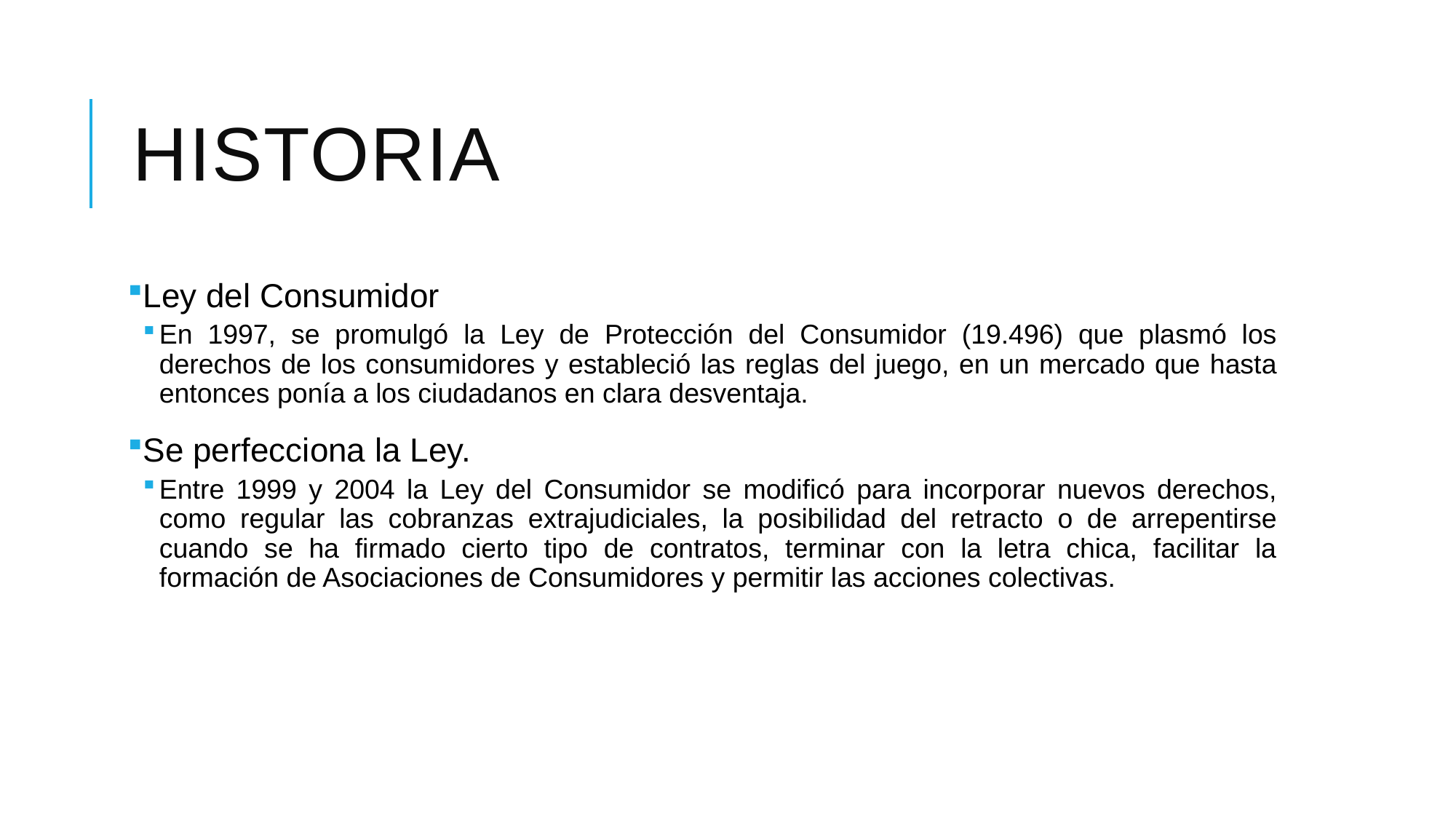

# historia
Ley del Consumidor
En 1997, se promulgó la Ley de Protección del Consumidor (19.496) que plasmó los derechos de los consumidores y estableció las reglas del juego, en un mercado que hasta entonces ponía a los ciudadanos en clara desventaja.
Se perfecciona la Ley.
Entre 1999 y 2004 la Ley del Consumidor se modificó para incorporar nuevos derechos, como regular las cobranzas extrajudiciales, la posibilidad del retracto o de arrepentirse cuando se ha firmado cierto tipo de contratos, terminar con la letra chica, facilitar la formación de Asociaciones de Consumidores y permitir las acciones colectivas.